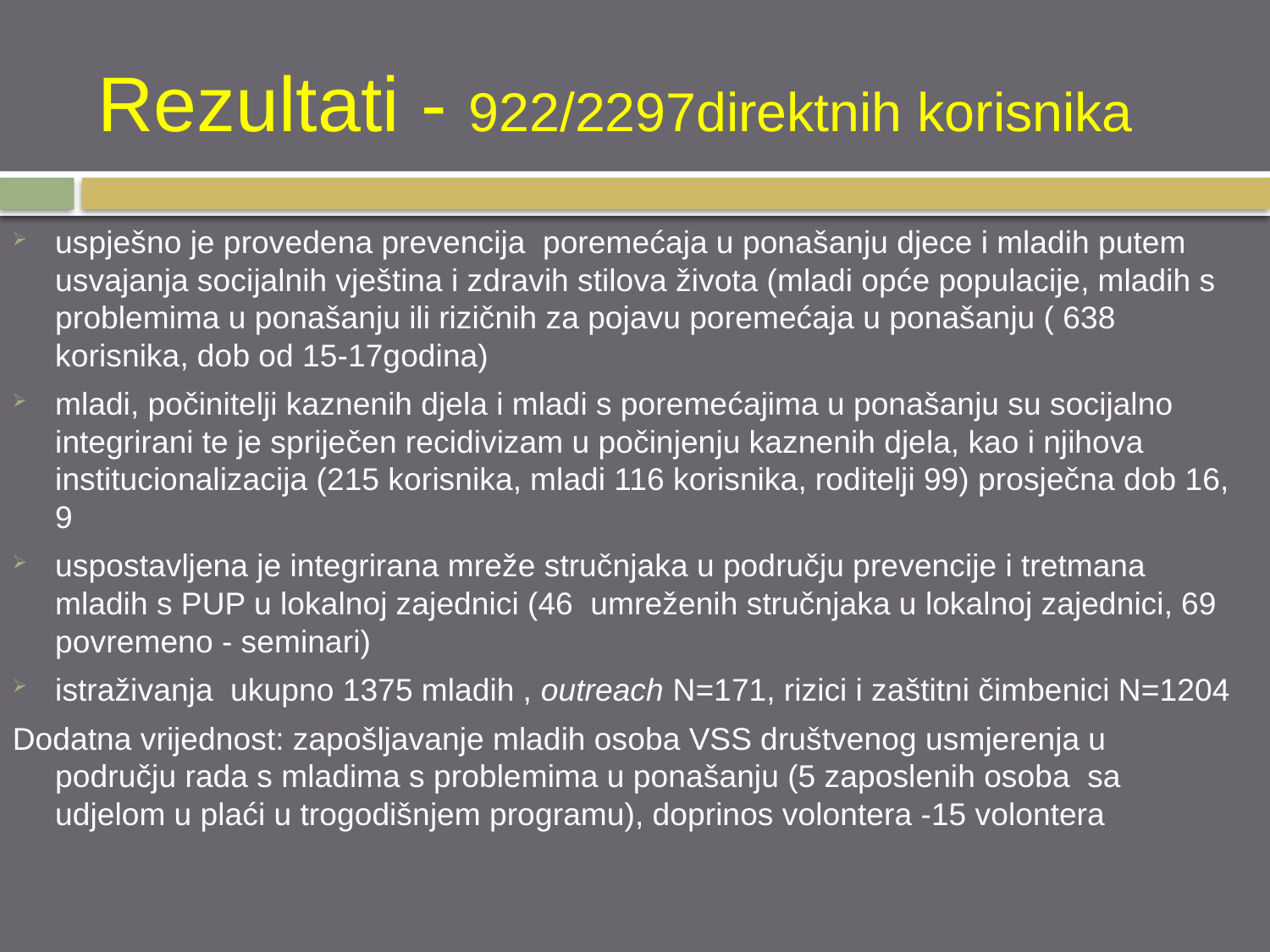

# Rezultati - 922/2297direktnih korisnika
uspješno je provedena prevencija  poremećaja u ponašanju djece i mladih putem usvajanja socijalnih vještina i zdravih stilova života (mladi opće populacije, mladih s problemima u ponašanju ili rizičnih za pojavu poremećaja u ponašanju ( 638 korisnika, dob od 15-17godina)
mladi, počinitelji kaznenih djela i mladi s poremećajima u ponašanju su socijalno integrirani te je spriječen recidivizam u počinjenju kaznenih djela, kao i njihova institucionalizacija (215 korisnika, mladi 116 korisnika, roditelji 99) prosječna dob 16, 9
uspostavljena je integrirana mreže stručnjaka u području prevencije i tretmana mladih s PUP u lokalnoj zajednici (46  umreženih stručnjaka u lokalnoj zajednici, 69 povremeno - seminari)
istraživanja  ukupno 1375 mladih , outreach N=171, rizici i zaštitni čimbenici N=1204
Dodatna vrijednost: zapošljavanje mladih osoba VSS društvenog usmjerenja u području rada s mladima s problemima u ponašanju (5 zaposlenih osoba  sa udjelom u plaći u trogodišnjem programu), doprinos volontera -15 volontera